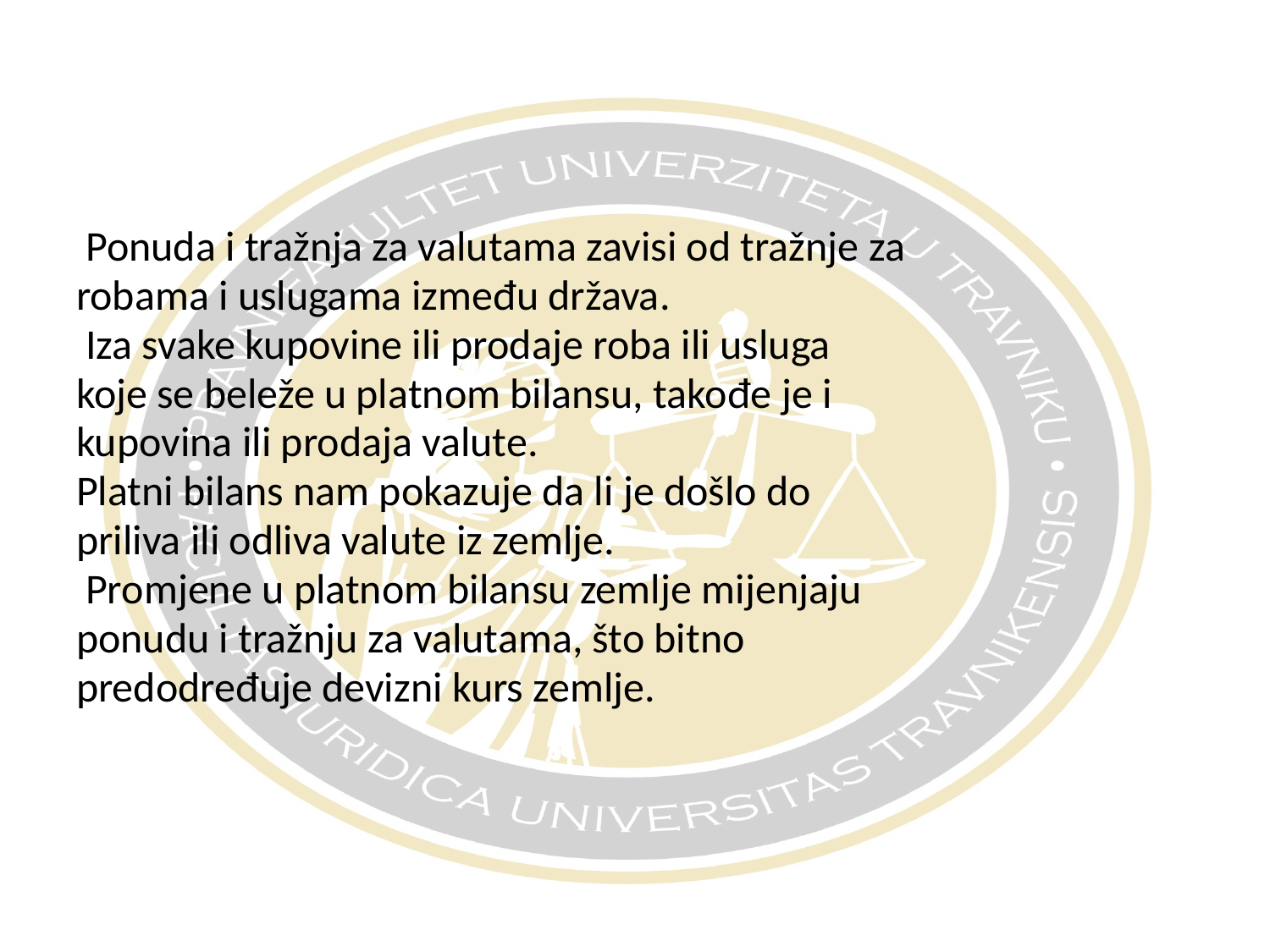

Ponuda i tražnja za valutama zavisi od tražnje za
robama i uslugama između država.
 Iza svake kupovine ili prodaje roba ili usluga
koje se beleže u platnom bilansu, takođe je i
kupovina ili prodaja valute.
Platni bilans nam pokazuje da li je došlo do
priliva ili odliva valute iz zemlje.
 Promjene u platnom bilansu zemlje mijenjaju
ponudu i tražnju za valutama, što bitno
predodređuje devizni kurs zemlje.